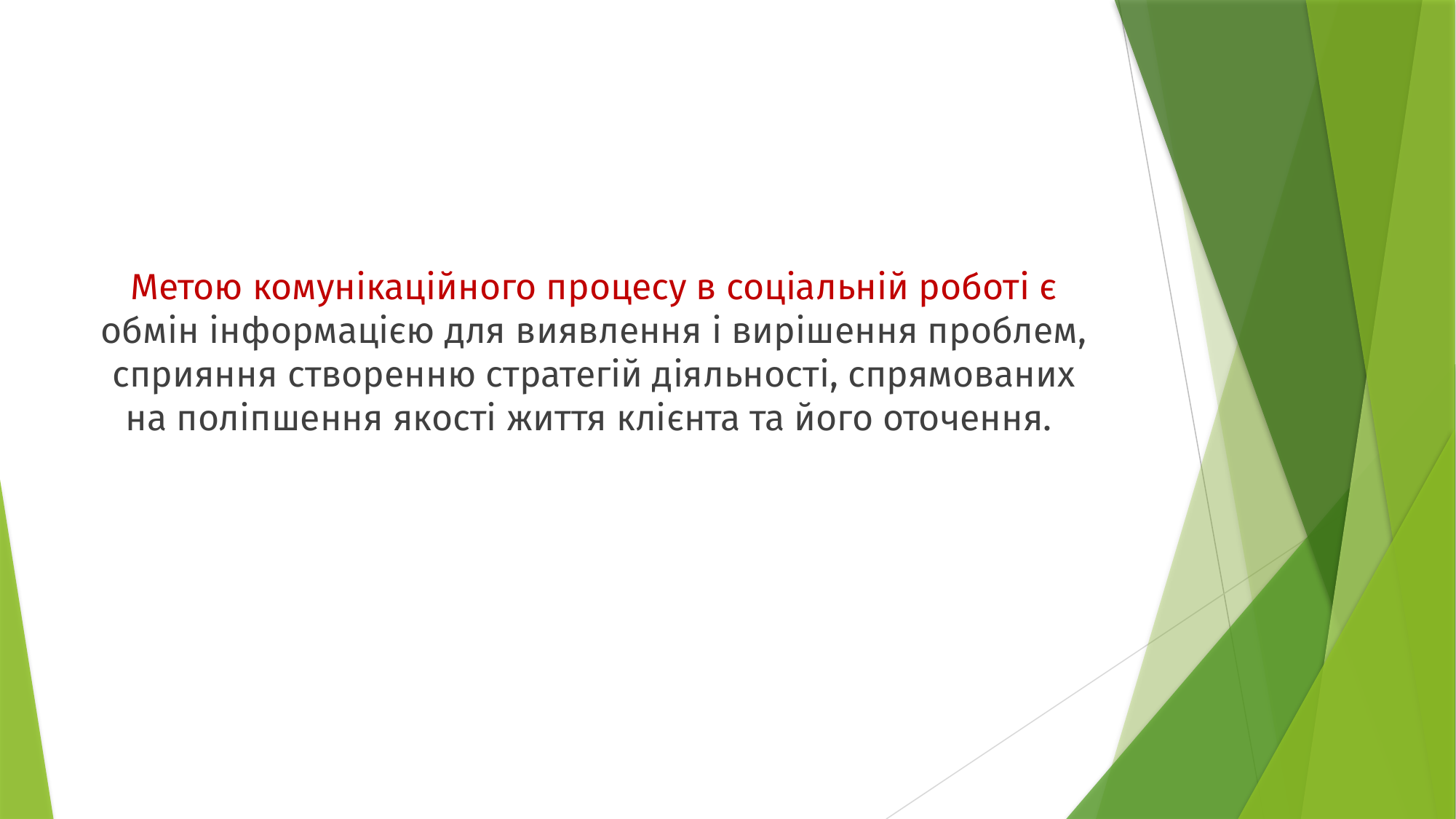

#
Метою комунікаційного процесу в соціальній роботі є обмін інформацією для виявлення і вирішення проблем, сприяння створенню стратегій діяльності, спрямованих на поліпшення якості життя клієнта та його оточення.